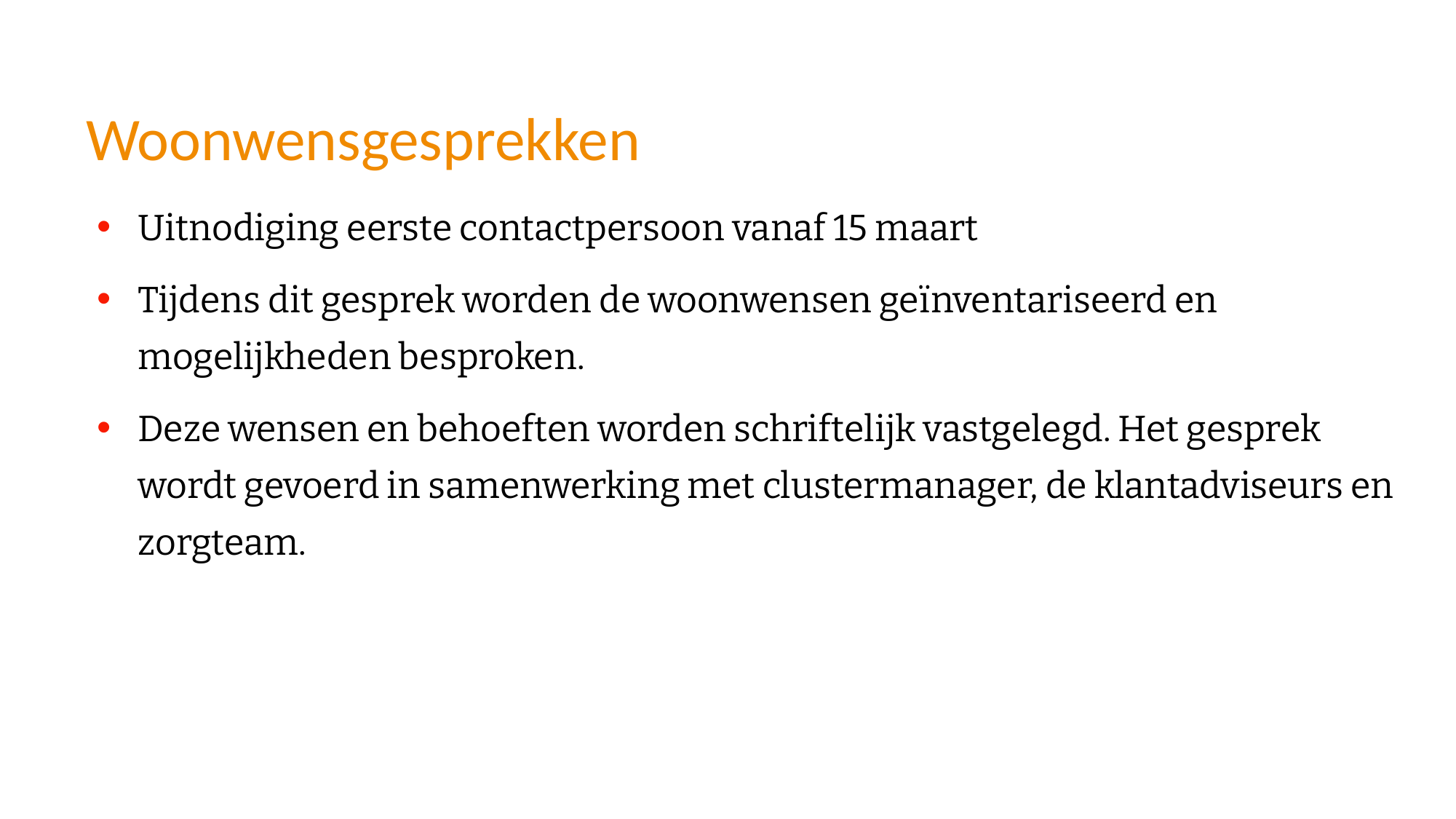

Woonwensgesprekken

Uitnodiging eerste contactpersoon vanaf 15 maart
Tijdens dit gesprek worden de woonwensen geïnventariseerd en mogelijkheden besproken.
Deze wensen en behoeften worden schriftelijk vastgelegd. Het gesprek wordt gevoerd in samenwerking met clustermanager, de klantadviseurs en zorgteam.